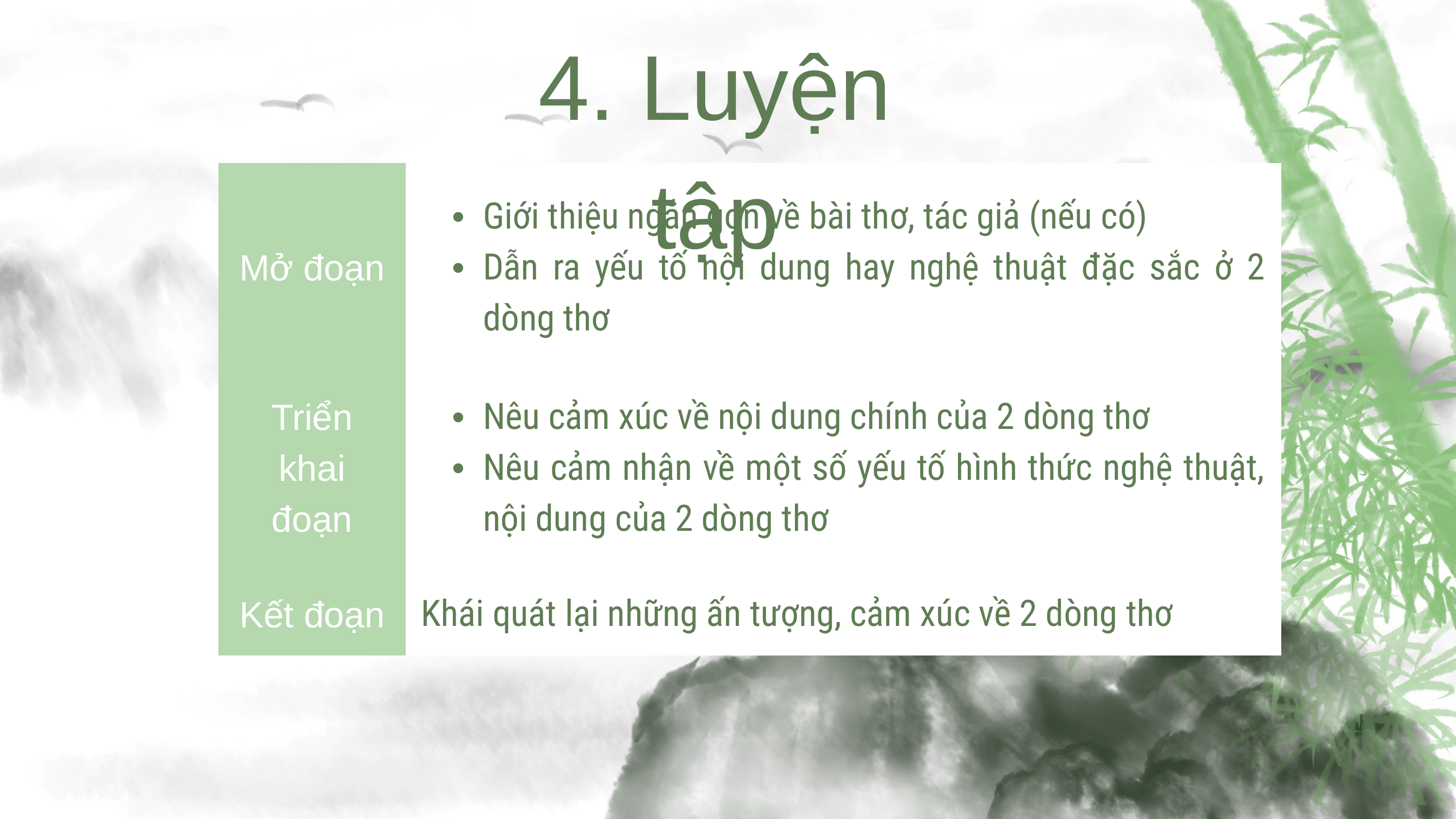

4. Luyện tập
| Mở đoạn | Giới thiệu ngắn gọn về bài thơ, tác giả (nếu có) Dẫn ra yếu tố nội dung hay nghệ thuật đặc sắc ở 2 dòng thơ |
| --- | --- |
| Triển khai đoạn | Nêu cảm xúc về nội dung chính của 2 dòng thơ Nêu cảm nhận về một số yếu tố hình thức nghệ thuật, nội dung của 2 dòng thơ |
| Kết đoạn | Khái quát lại những ấn tượng, cảm xúc về 2 dòng thơ |